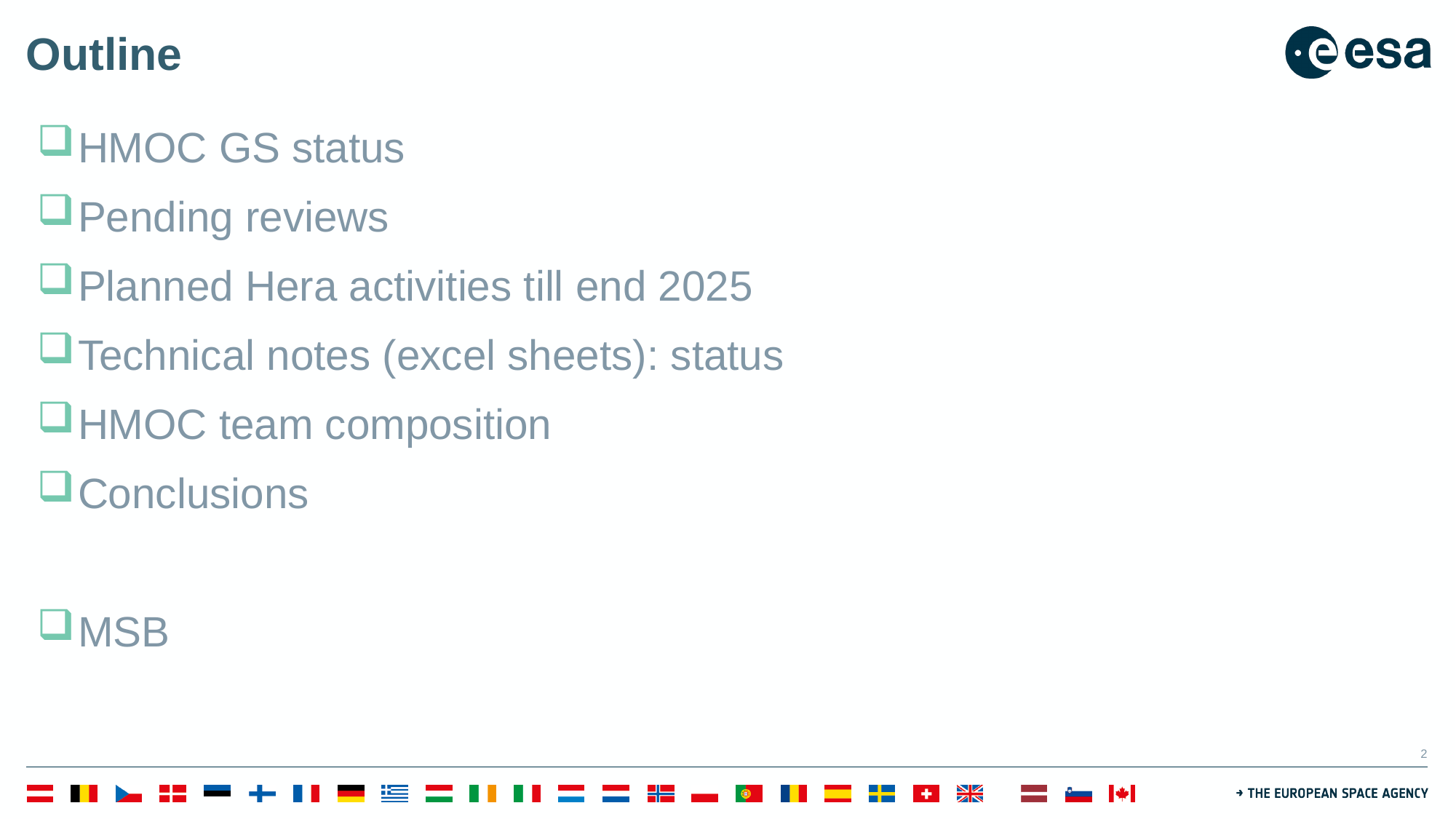

# Outline
HMOC GS status
Pending reviews
Planned Hera activities till end 2025
Technical notes (excel sheets): status
HMOC team composition
Conclusions

MSB